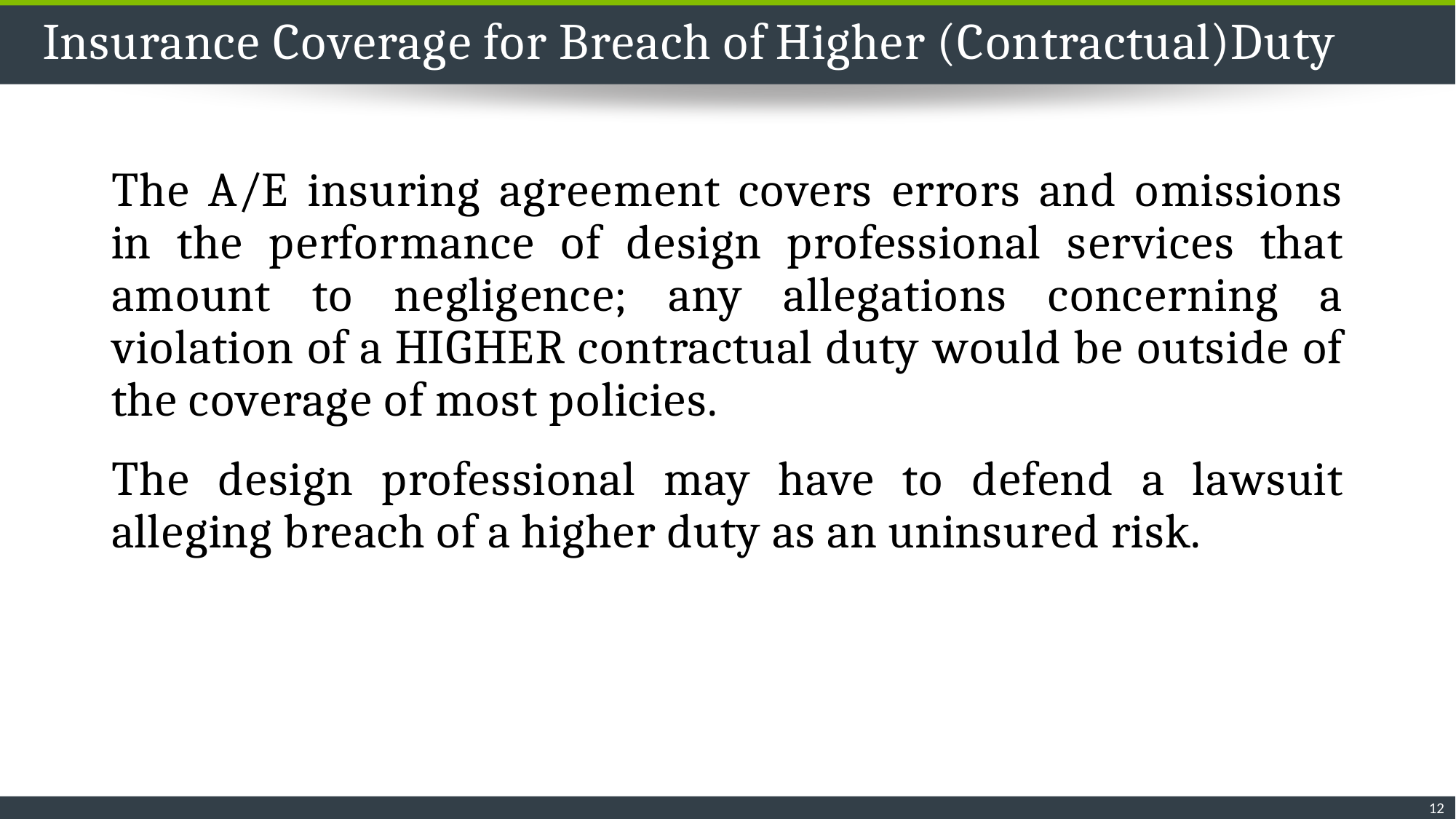

# Insurance Coverage for Breach of Higher (Contractual)Duty
The A/E insuring agreement covers errors and omissions in the performance of design professional services that amount to negligence; any allegations concerning a violation of a HIGHER contractual duty would be outside of the coverage of most policies.
The design professional may have to defend a lawsuit alleging breach of a higher duty as an uninsured risk.
12